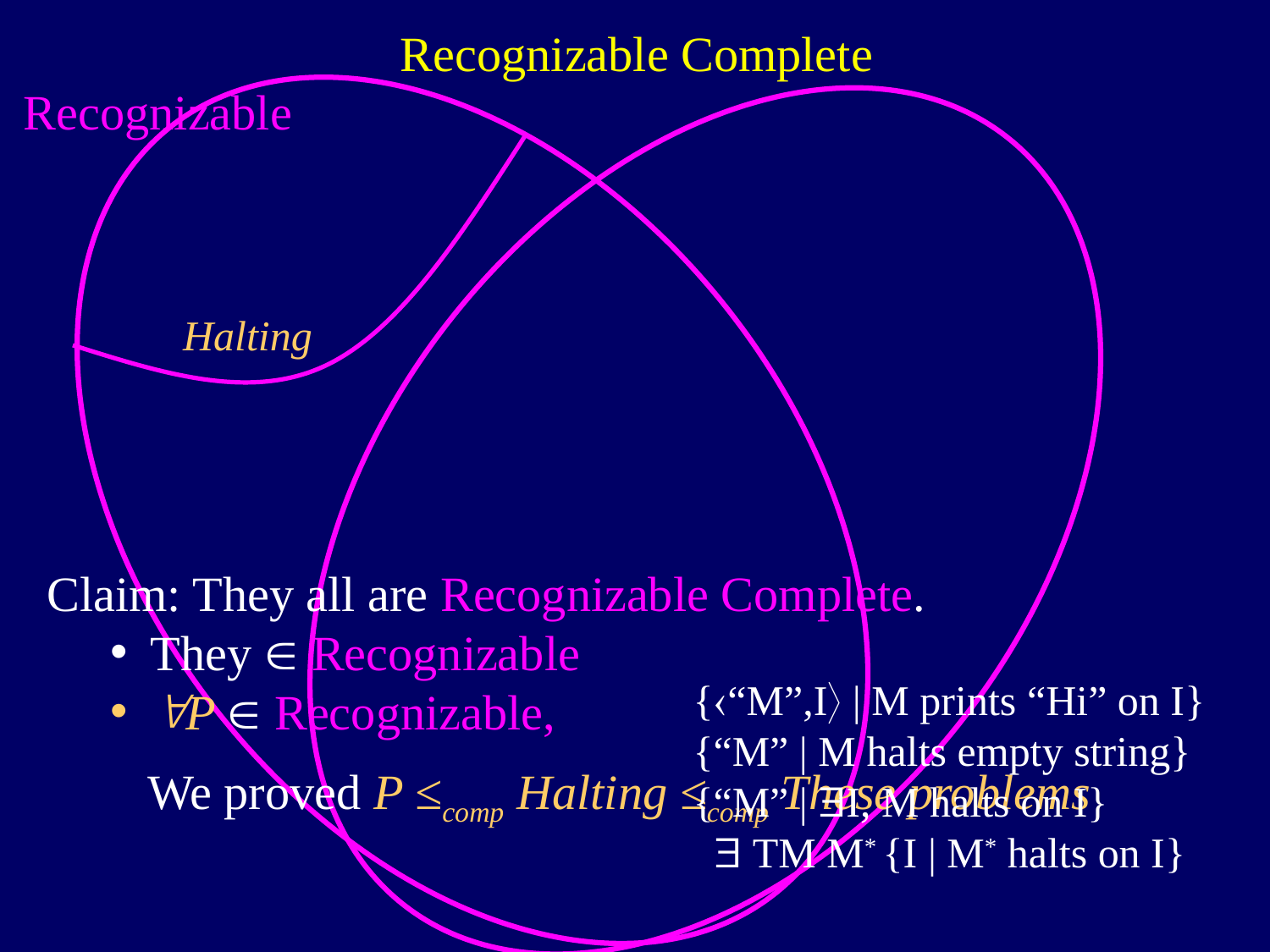

Recognizable Complete

Recognizable

Halting
Claim: They all are Recognizable Complete.
They ∈ Recognizable
∀P ∈ Recognizable,
{〈“M”,I〉 | M prints “Hi” on I}
{“M” | M halts empty string}
{“M” | ∃I, M halts on I}
 ∃ TM M* {I | M* halts on I}
We proved P ≤comp Halting ≤comp These problems